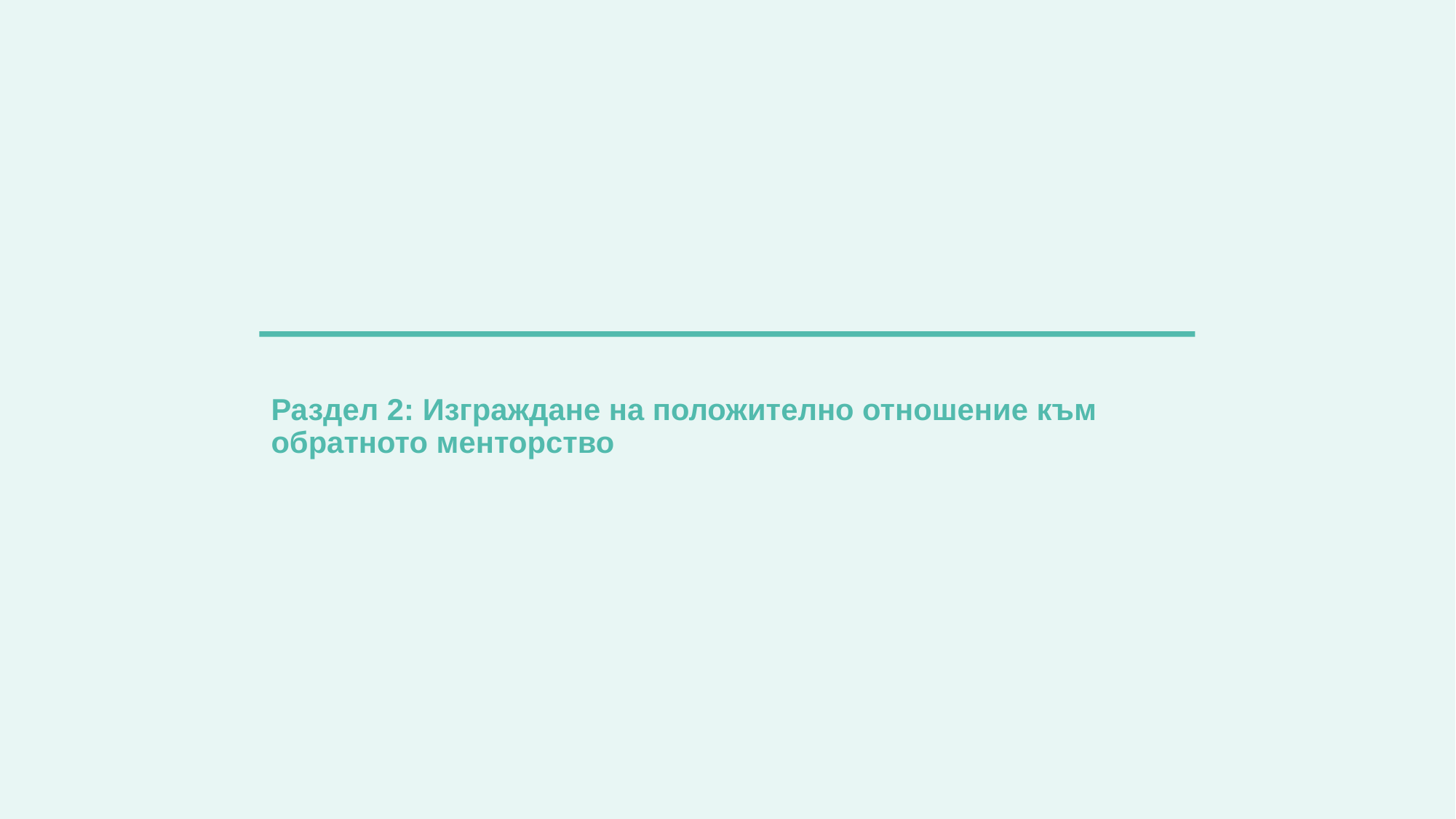

# Раздел 2: Изграждане на положително отношение към обратното менторство